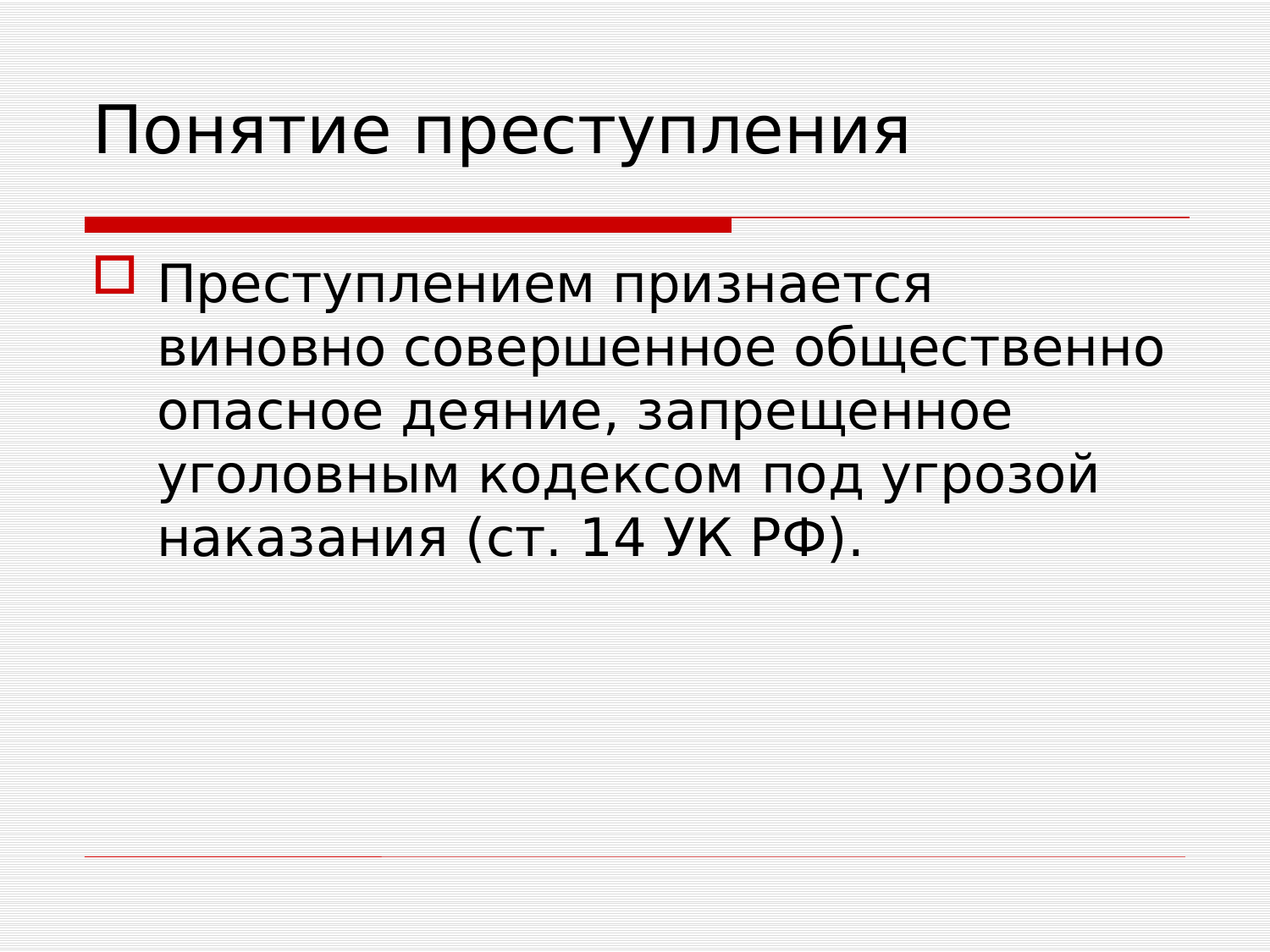

Понятие преступления
Преступлением признается виновно совершенное общественно опасное деяние, запрещенное уголовным кодексом под угрозой наказания (ст. 14 УК РФ).